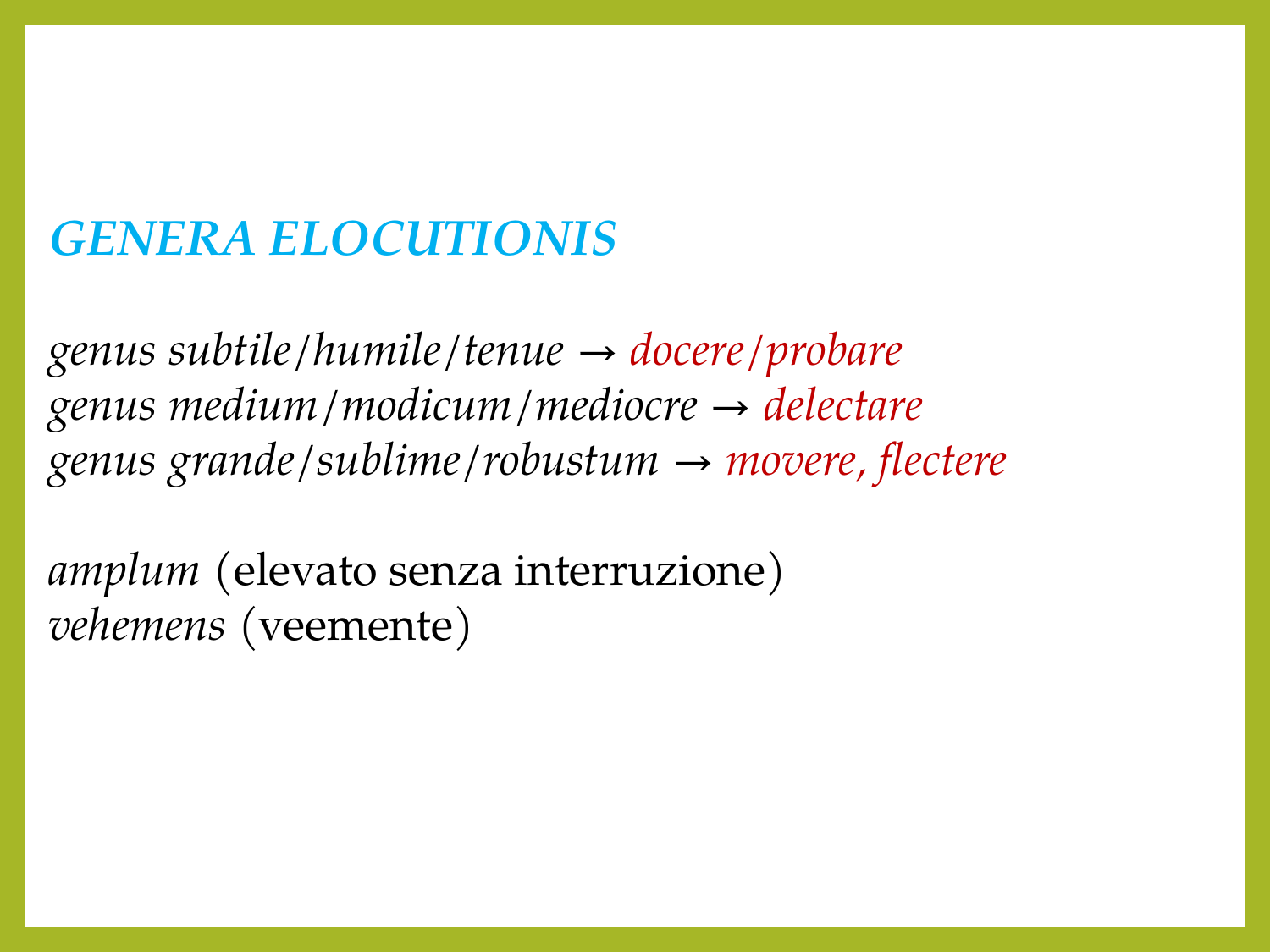

genera elocutionis

genus subtile/humile/tenue → docere/probare
genus medium/modicum/mediocre → delectare
genus grande/sublime/robustum → movere, flectere

amplum (elevato senza interruzione)
vehemens (veemente)